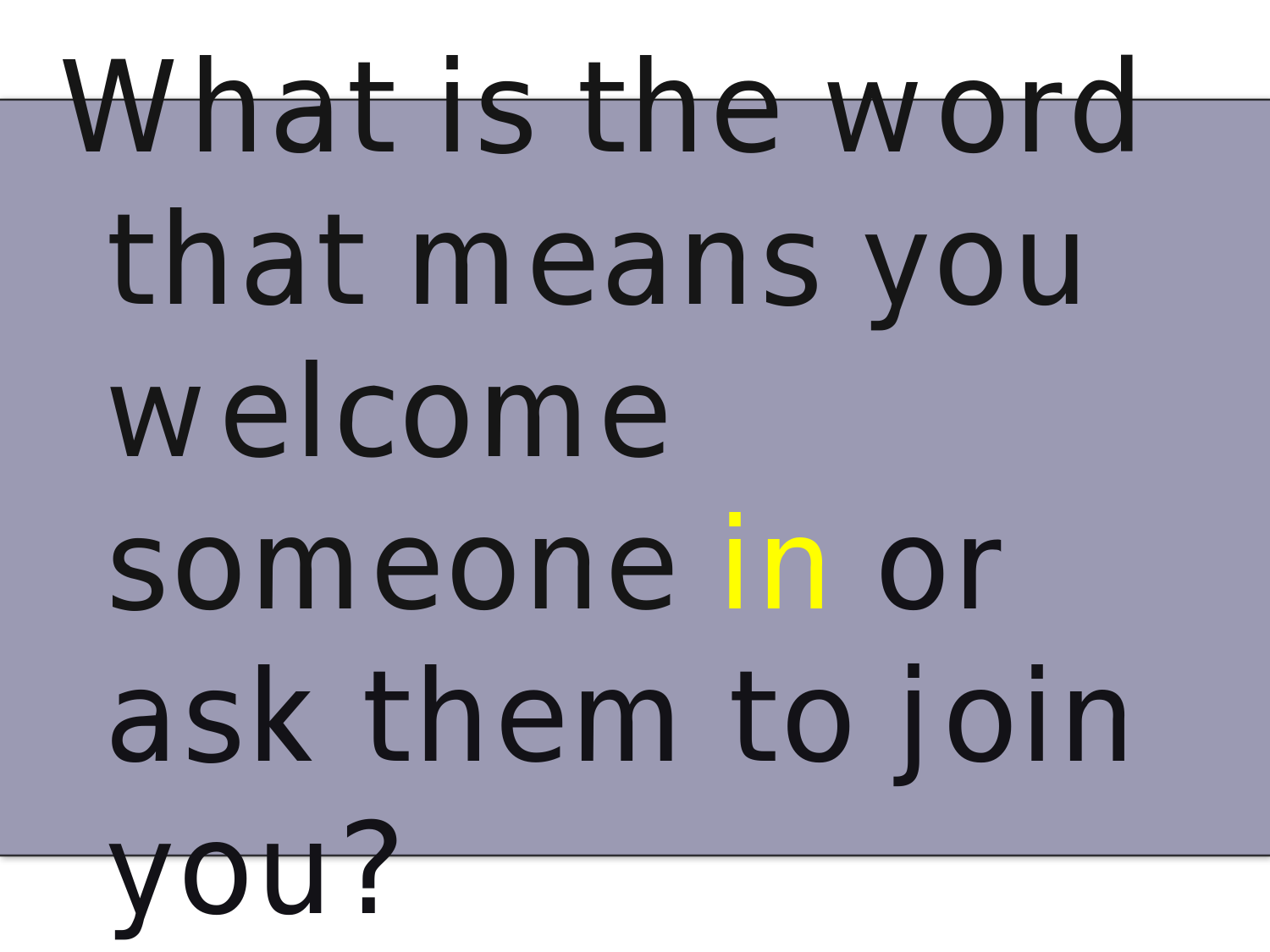

What is the word that means you welcome someone in or ask them to join you?
#